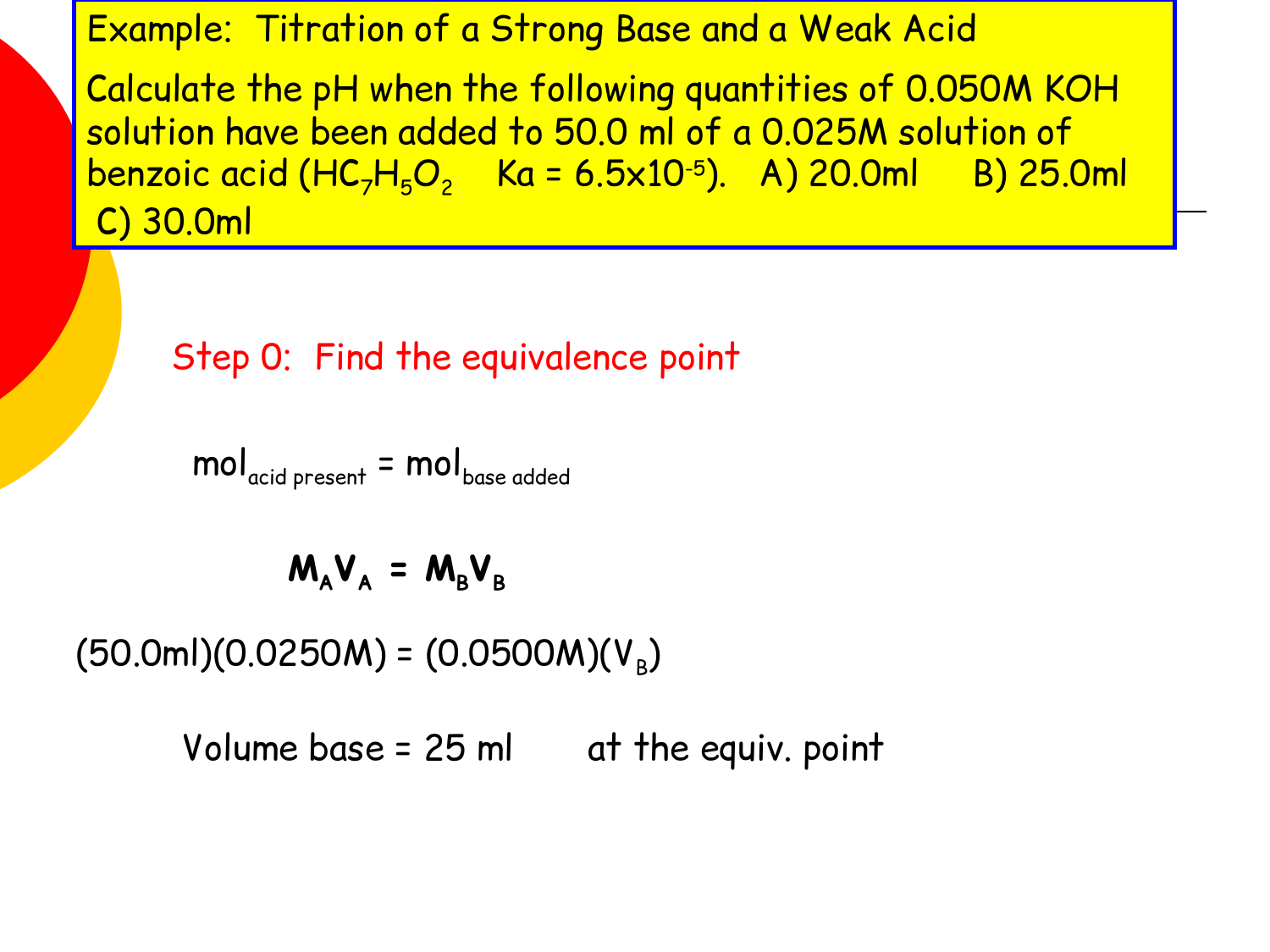

Example:  Titration of a Strong Base and a Weak Acid
Calculate the pH when the following quantities of 0.050M KOH solution have been added to 50.0 ml of a 0.025M solution of benzoic acid (HC7H5O2    Ka = 6.5x10-5).   A) 20.0ml     B) 25.0ml     C) 30.0ml
Step 0:  Find the equivalence point
molacid present = molbase added
MAVA = MBVB
 (50.0ml)(0.0250M) = (0.0500M)(VB)
Volume base = 25 ml       at the equiv. point